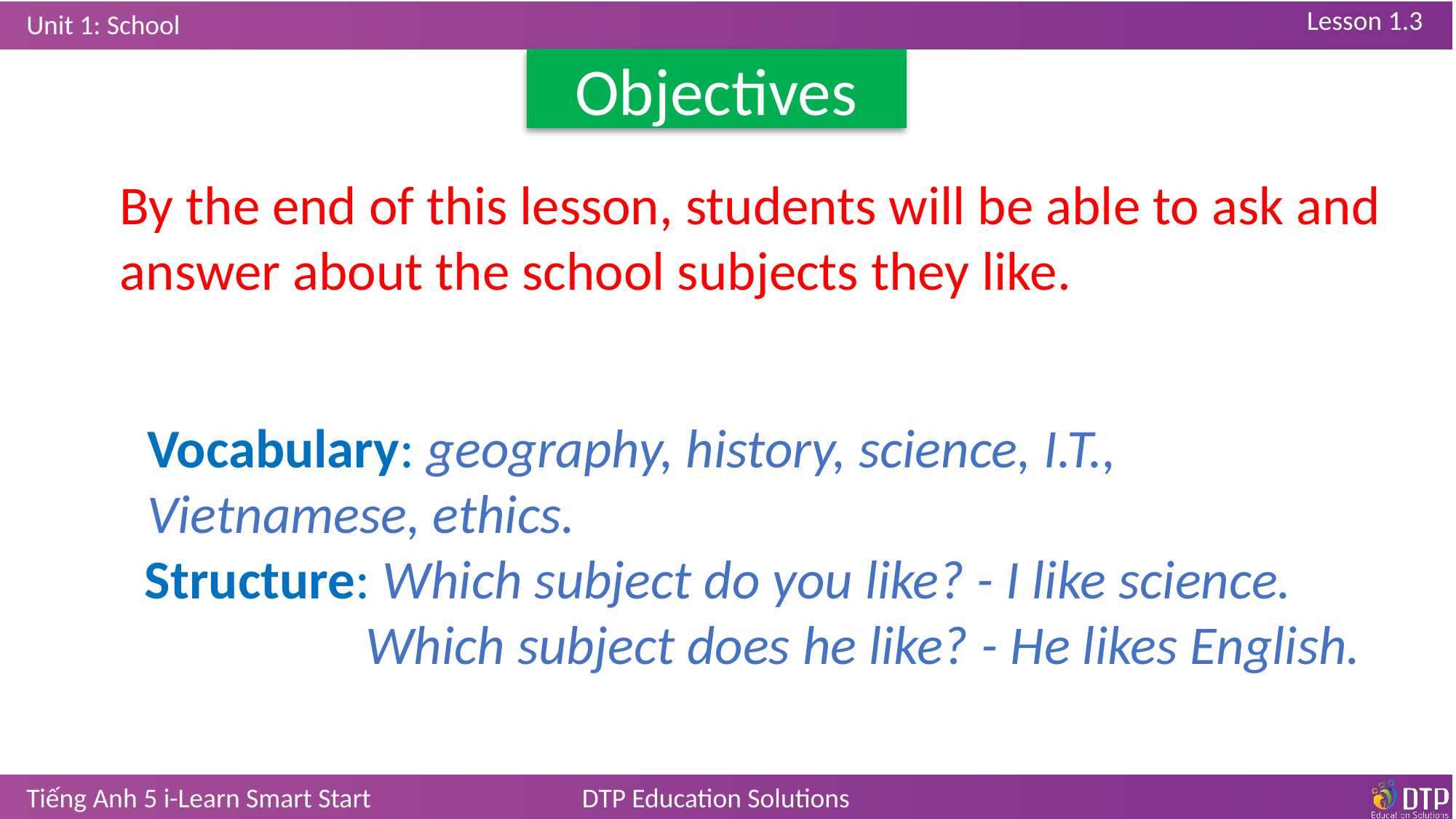

Objectives
By the end of this lesson, students will be able to ask and answer about the school subjects they like.

Vocabulary: geography, history, science, I.T., Vietnamese, ethics.
  Structure: Which subject do you like? - I like science.
		Which subject does he like? - He likes English.